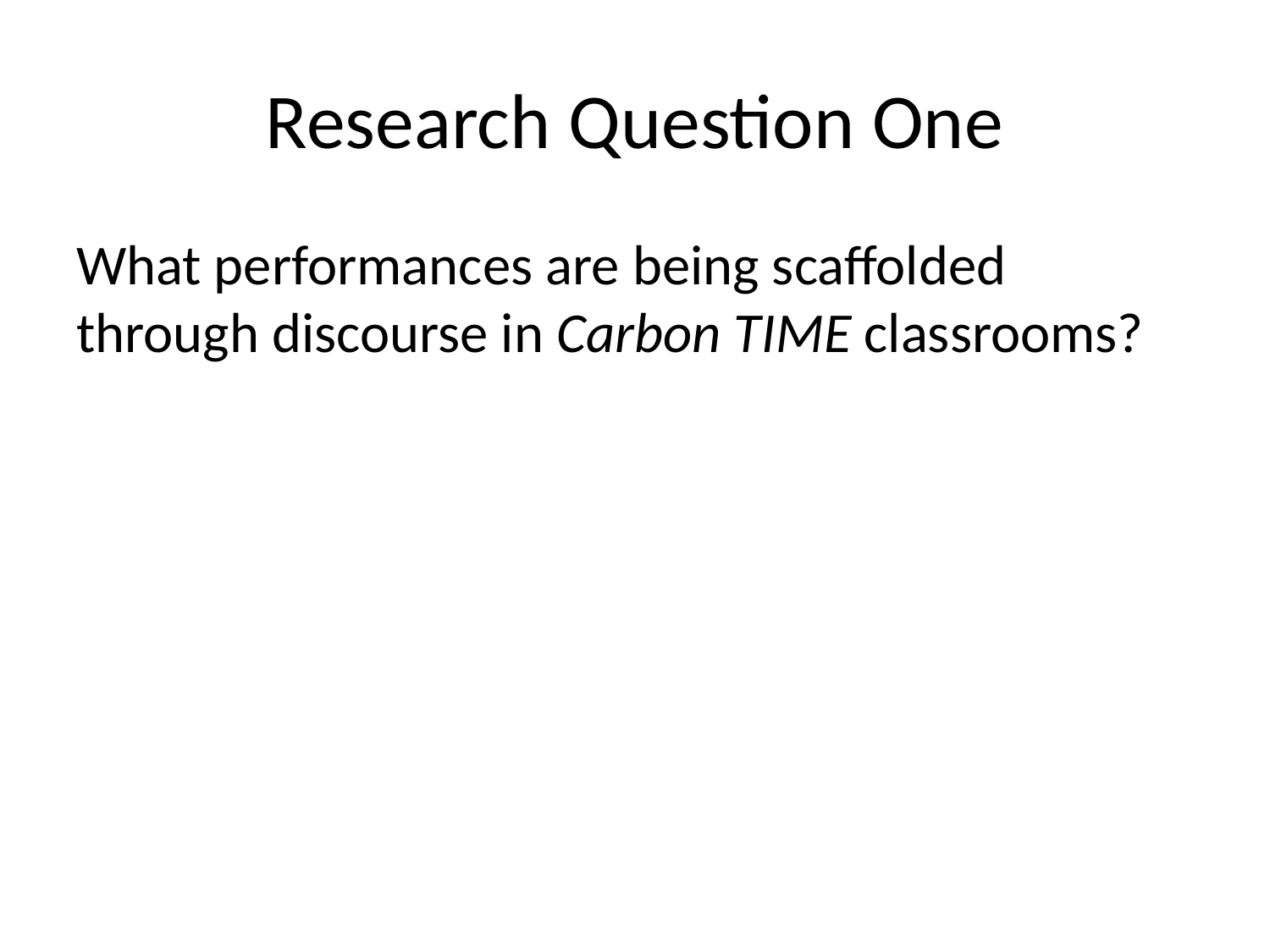

# Research Question One
What performances are being scaffolded through discourse in Carbon TIME classrooms?